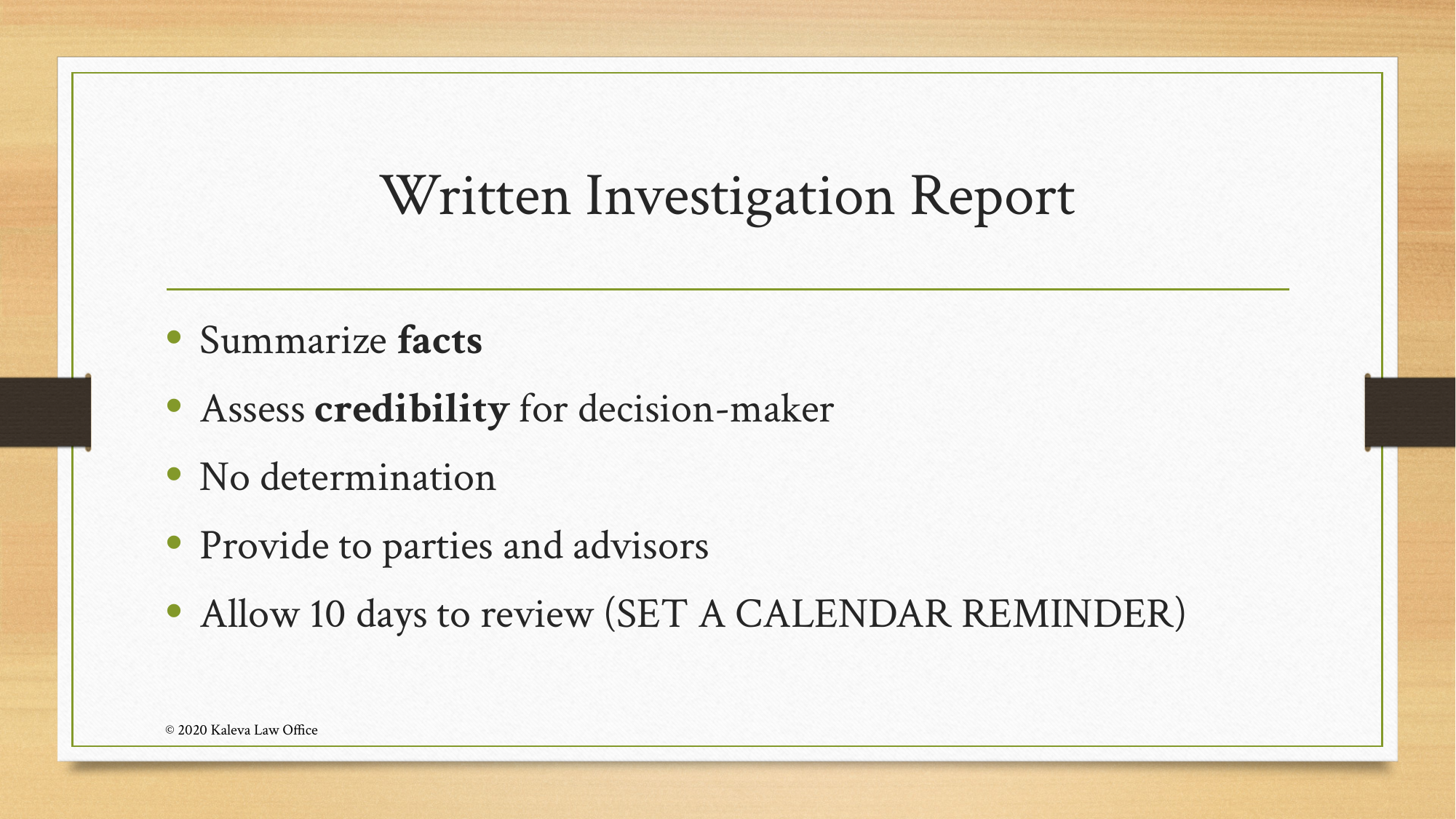

# Written Investigation Report
Summarize facts
Assess credibility for decision-maker
No determination
Provide to parties and advisors
Allow 10 days to review (SET A CALENDAR REMINDER)
© 2020 Kaleva Law Office